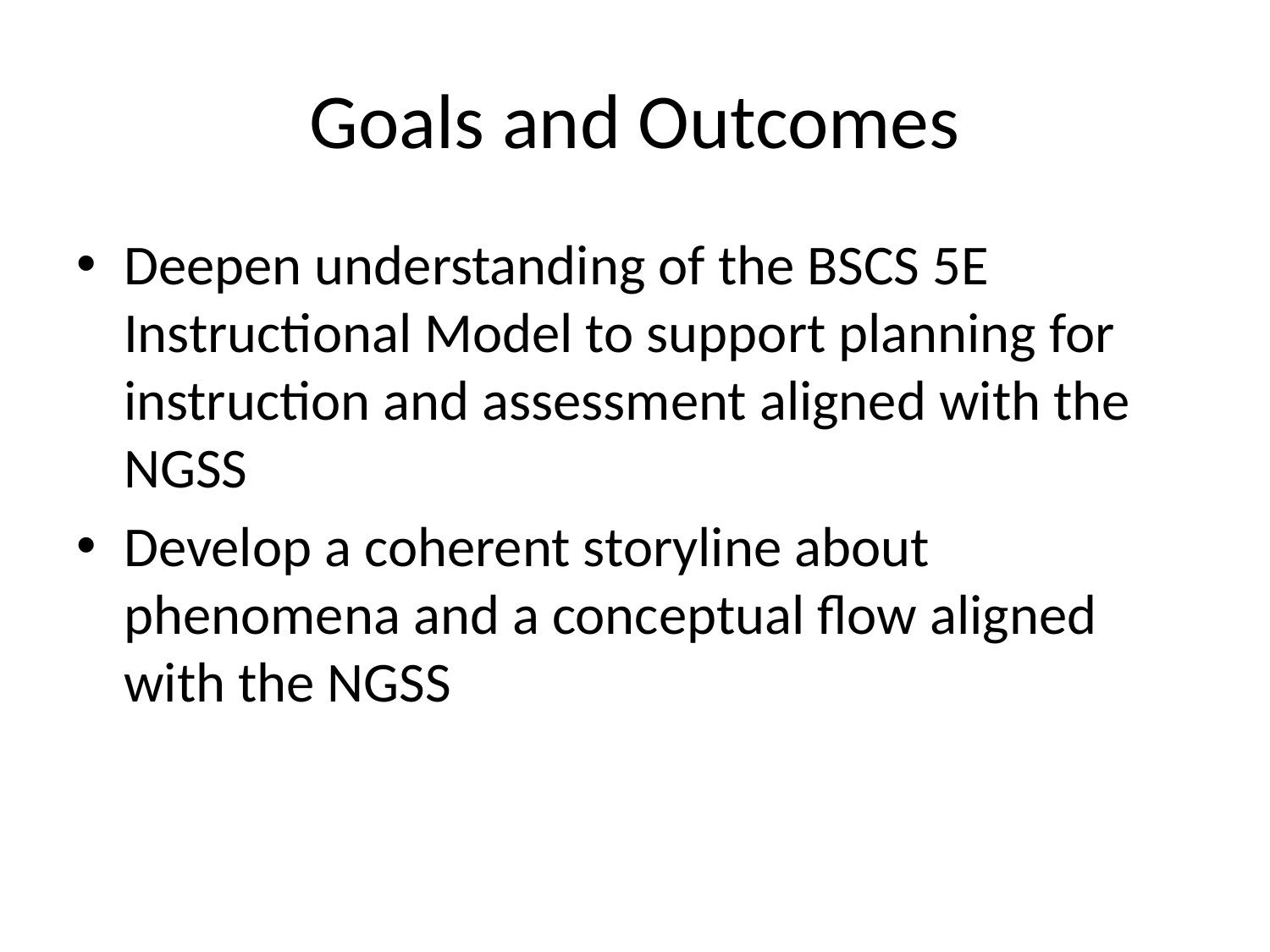

# Goals and Outcomes
Deepen understanding of the BSCS 5E Instructional Model to support planning for instruction and assessment aligned with the NGSS
Develop a coherent storyline about phenomena and a conceptual flow aligned with the NGSS